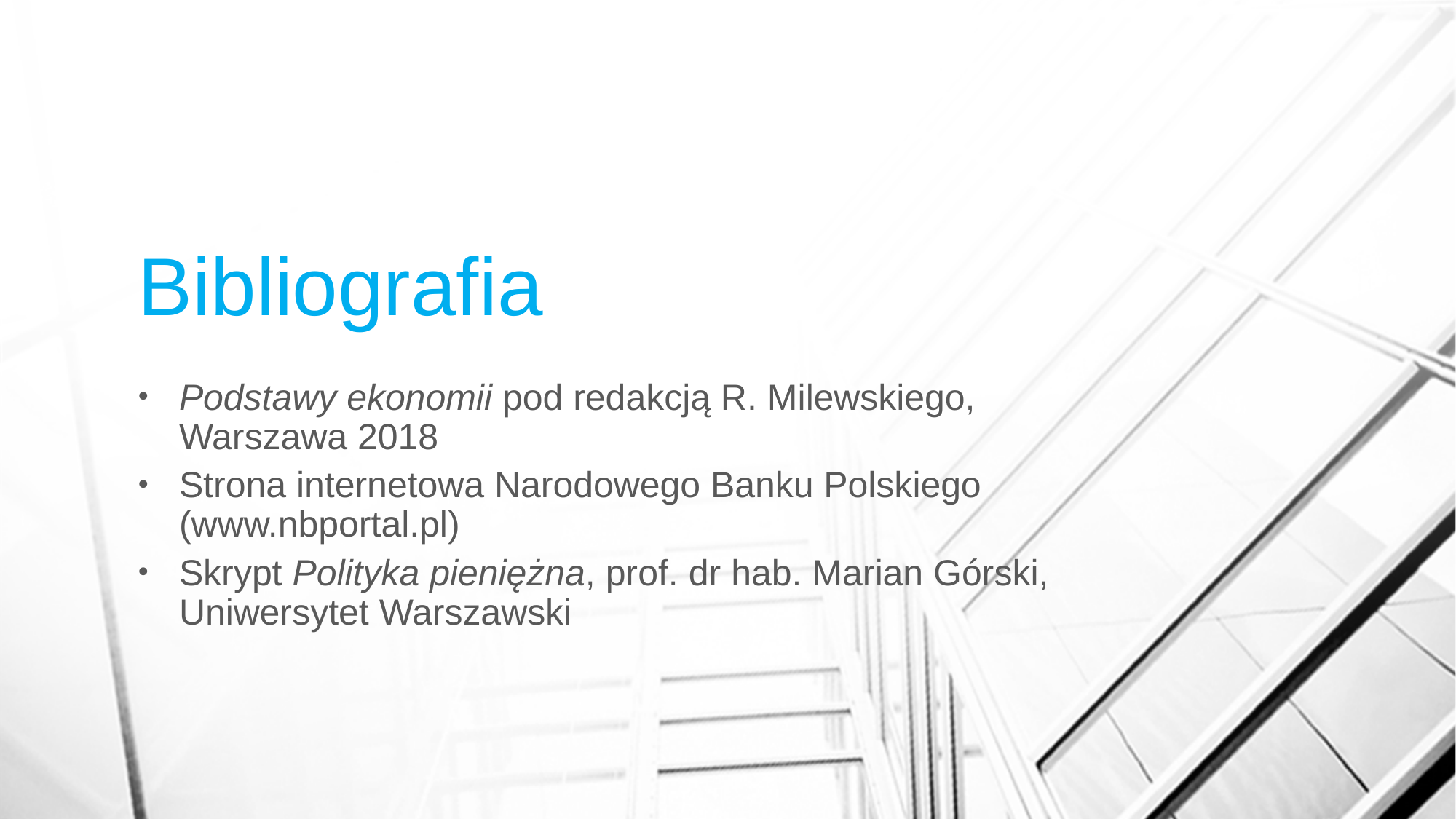

# Bibliografia
Podstawy ekonomii pod redakcją R. Milewskiego, Warszawa 2018
Strona internetowa Narodowego Banku Polskiego (www.nbportal.pl)
Skrypt Polityka pieniężna, prof. dr hab. Marian Górski, Uniwersytet Warszawski